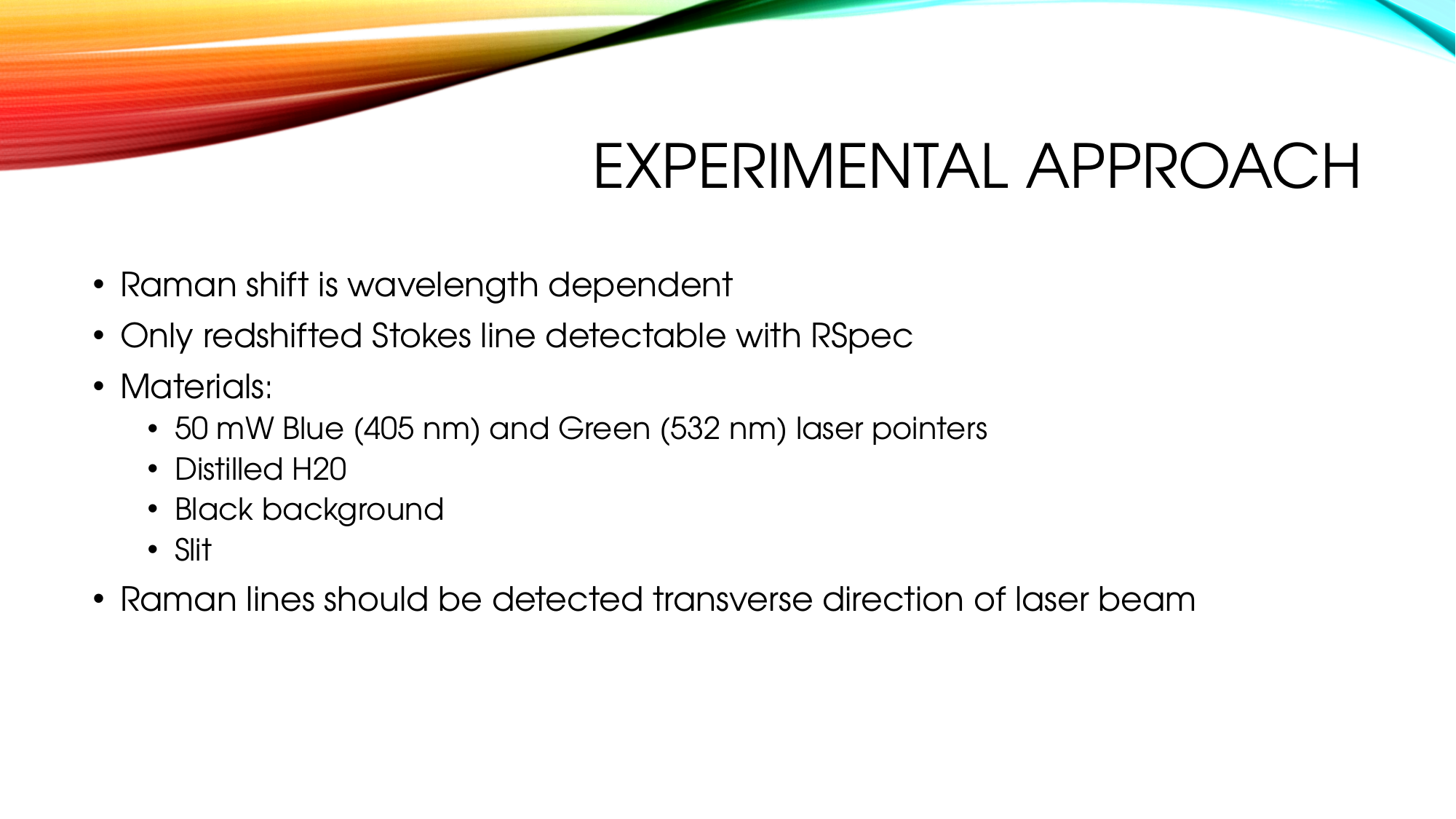

# Experimental Approach
Raman shift is wavelength dependent
Only redshifted Stokes line detectable with RSpec
Materials:
50 mW Blue (405 nm) and Green (532 nm) laser pointers
Distilled H20
Black background
Slit
Raman lines should be detected transverse direction of laser beam